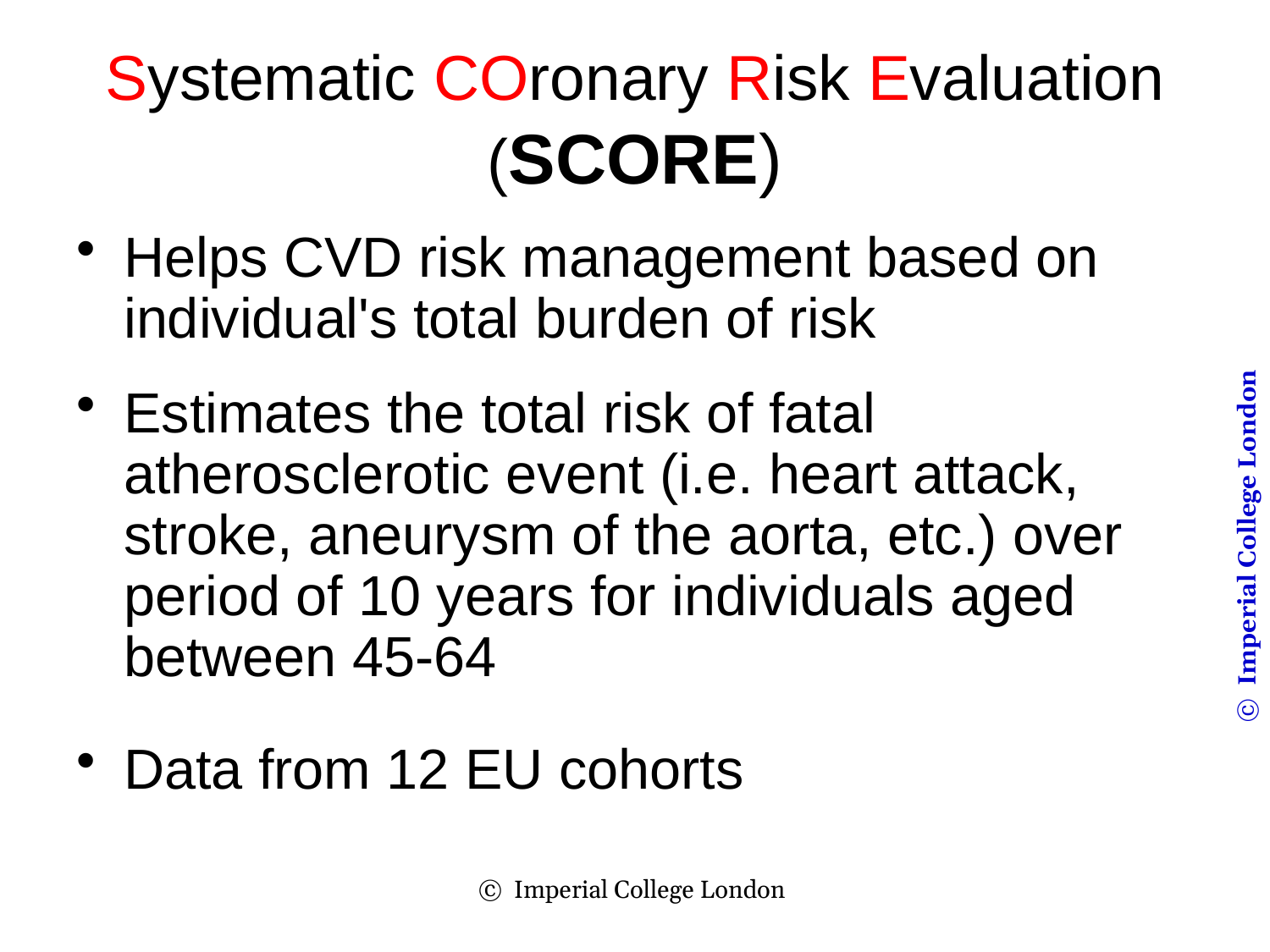

# Systematic COronary Risk Evaluation (SCORE)
Helps CVD risk management based on individual's total burden of risk

Estimates the total risk of fatal atherosclerotic event (i.e. heart attack, stroke, aneurysm of the aorta, etc.) over period of 10 years for individuals aged between 45-64

Data from 12 EU cohorts
©  Imperial College London

©  Imperial College London